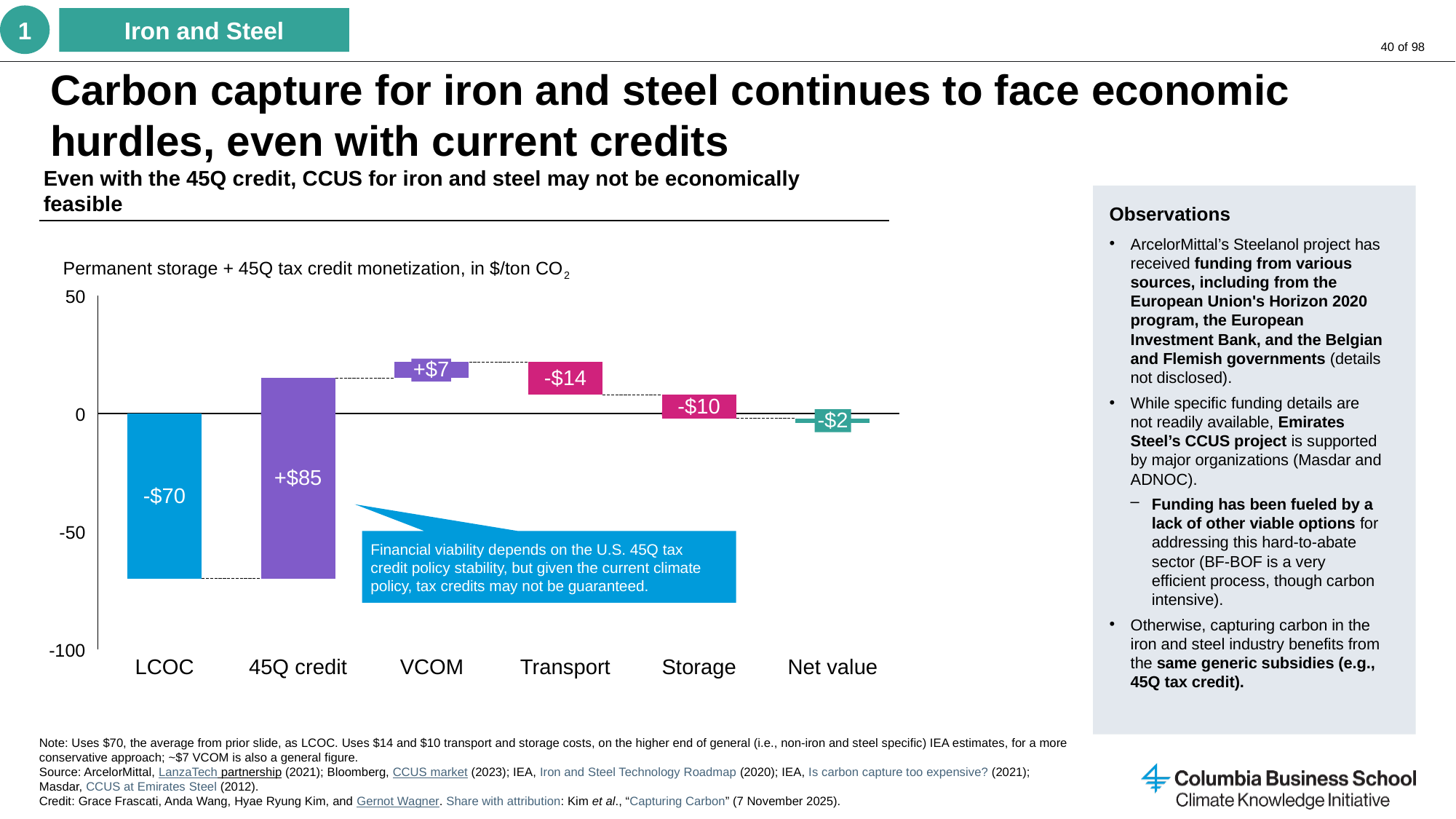

1
Iron and Steel
# Carbon capture for iron and steel continues to face economic hurdles, even with current credits
Even with the 45Q credit, CCUS for iron and steel may not be economically feasible
Observations
ArcelorMittal’s Steelanol project has received funding from various sources, including from the European Union's Horizon 2020 program, the European Investment Bank, and the Belgian and Flemish governments (details not disclosed).
While specific funding details are not readily available, Emirates Steel’s CCUS project is supported by major organizations (Masdar and ADNOC).
Funding has been fueled by a lack of other viable options for addressing this hard-to-abate sector (BF-BOF is a very efficient process, though carbon intensive).
Otherwise, capturing carbon in the iron and steel industry benefits from the same generic subsidies (e.g., 45Q tax credit).
Permanent storage + 45Q tax credit monetization, in $/ton CO2
50

### Chart

| Category |  |  |
|---|---|---|
+$7
-$14
-$10
0
-$2

+$85
-$70
-50
Financial viability depends on the U.S. 45Q tax credit policy stability, but given the current climate policy, tax credits may not be guaranteed.
-100
LCOC
45Q credit
VCOM
Transport
Storage
Net value
Note: Uses $70, the average from prior slide, as LCOC. Uses $14 and $10 transport and storage costs, on the higher end of general (i.e., non-iron and steel specific) IEA estimates, for a more conservative approach; ~$7 VCOM is also a general figure.
Source: ArcelorMittal, LanzaTech partnership (2021); Bloomberg, CCUS market (2023); IEA, Iron and Steel Technology Roadmap (2020); IEA, Is carbon capture too expensive? (2021); Masdar, CCUS at Emirates Steel (2012).
Credit: Grace Frascati, Anda Wang, Hyae Ryung Kim, and Gernot Wagner. Share with attribution: Kim et al., “Capturing Carbon” (7 November 2025).